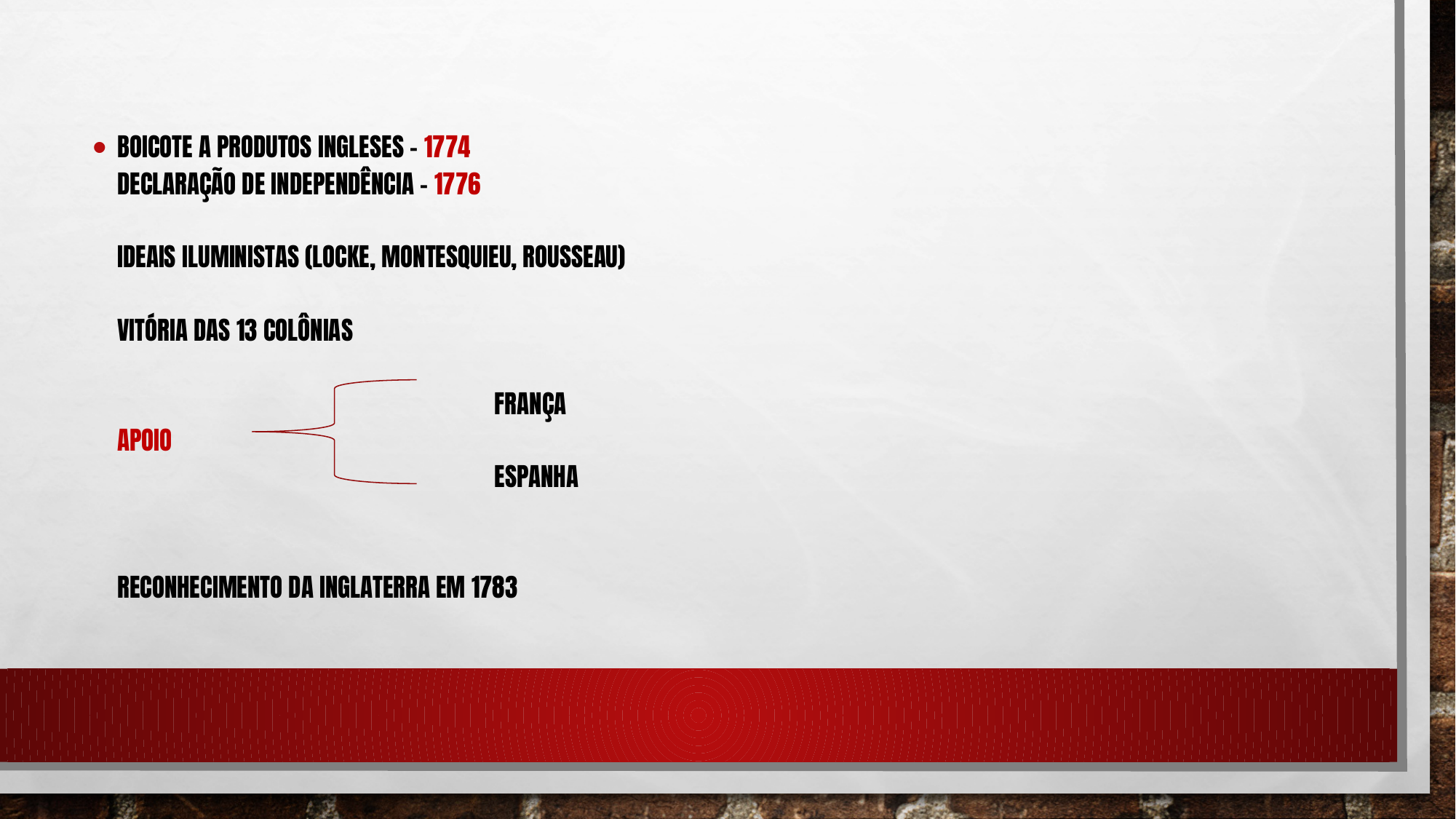

Boicote a produtos ingleses – 1774
Declaração de independência – 1776
Ideais iluministas (Locke, Montesquieu, Rousseau)
Vitória das 13 colônias
                                                               França
Apoio
                                                               espanha
Reconhecimento da Inglaterra em 1783